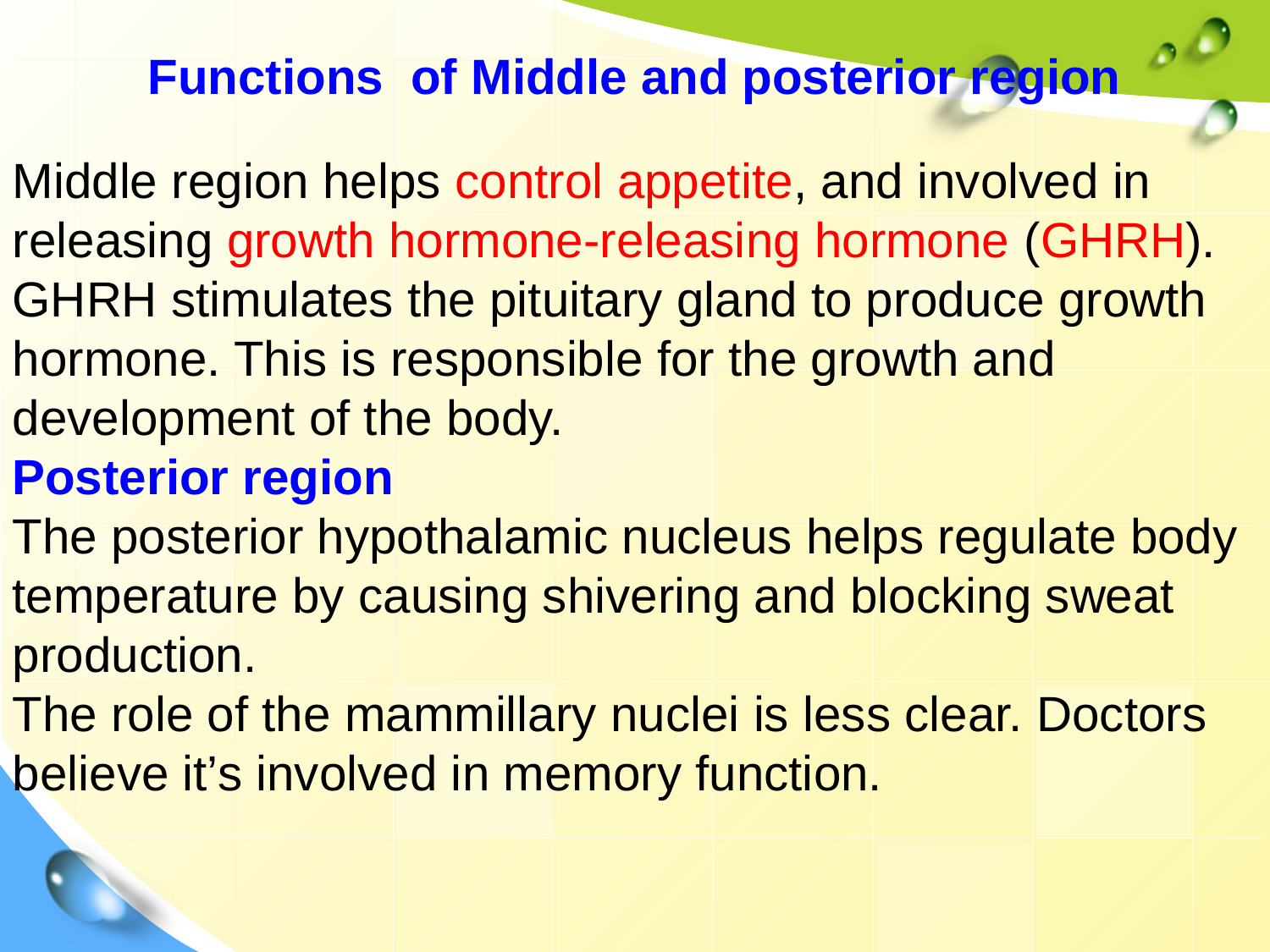

Functions  of Middle and posterior region
Middle region helps control appetite, and involved in releasing growth hormone-releasing hormone (GHRH). GHRH stimulates the pituitary gland to produce growth hormone. This is responsible for the growth and development of the body.
Posterior region
The posterior hypothalamic nucleus helps regulate body temperature by causing shivering and blocking sweat production.
The role of the mammillary nuclei is less clear. Doctors believe it’s involved in memory function.